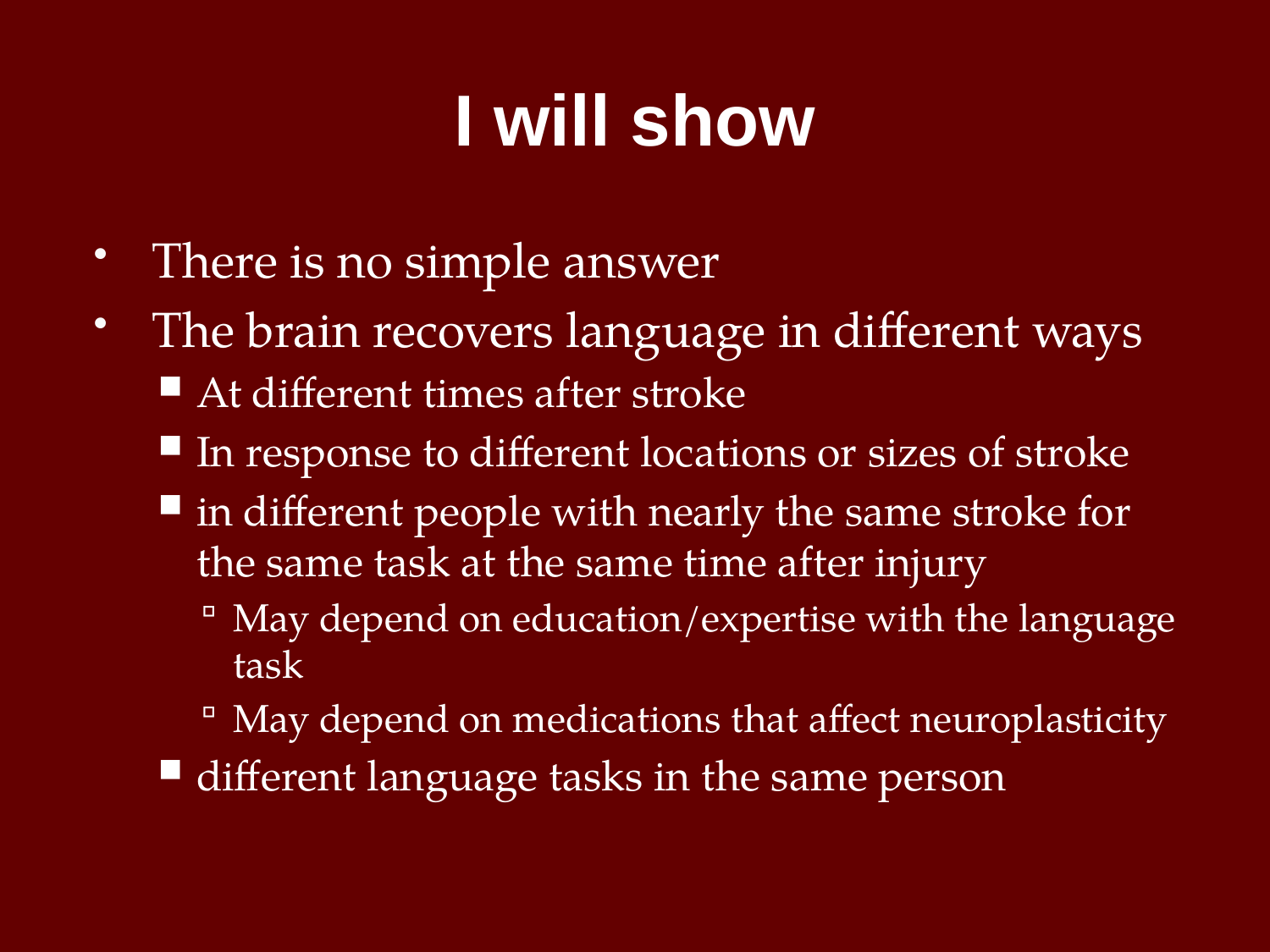

# I will show
There is no simple answer
The brain recovers language in different ways
At different times after stroke
In response to different locations or sizes of stroke
in different people with nearly the same stroke for the same task at the same time after injury
May depend on education/expertise with the language task
May depend on medications that affect neuroplasticity
different language tasks in the same person